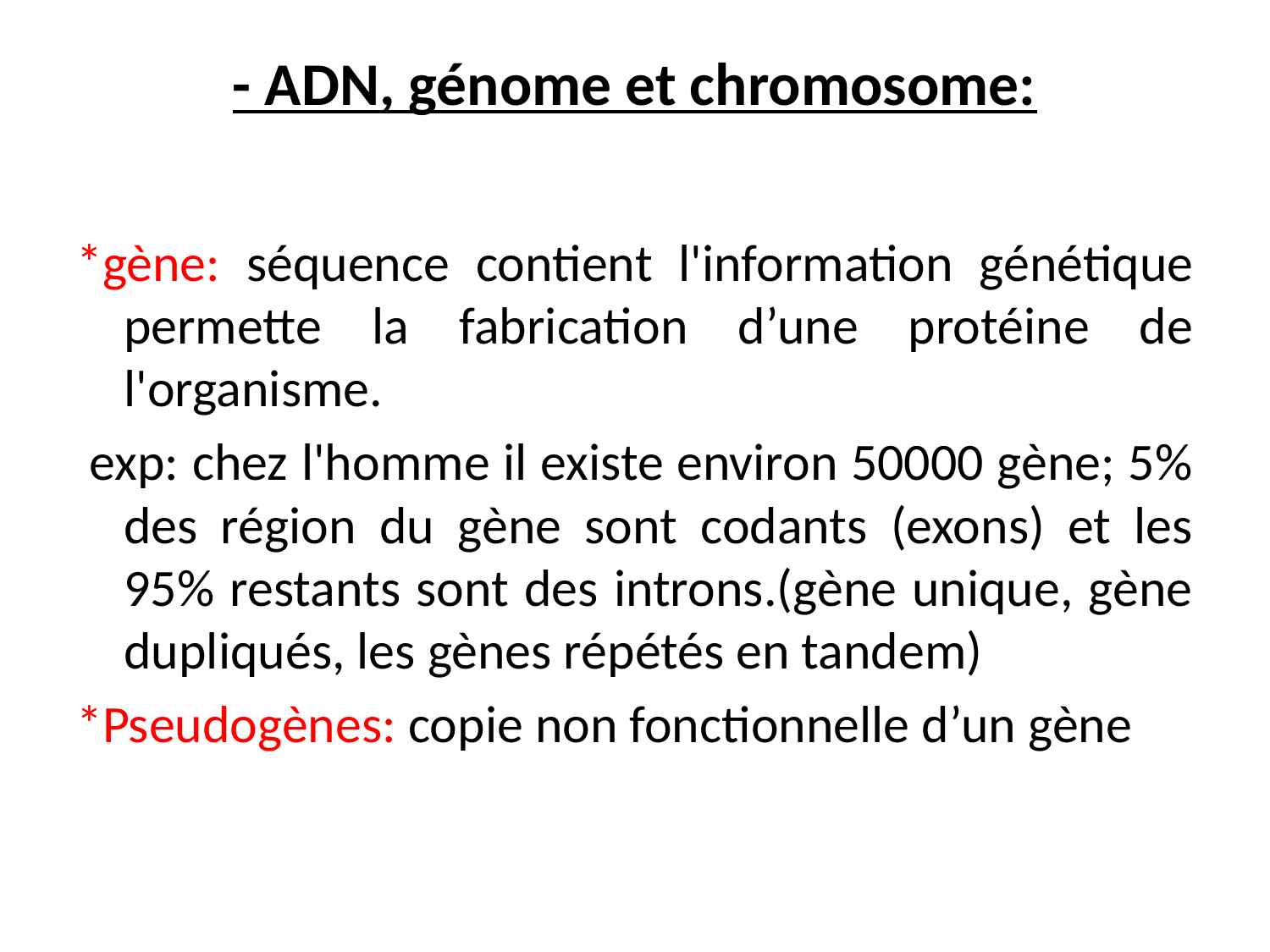

# - ADN, génome et chromosome:
*gène: séquence contient l'information génétique permette la fabrication d’une protéine de l'organisme.
 exp: chez l'homme il existe environ 50000 gène; 5% des région du gène sont codants (exons) et les 95% restants sont des introns.(gène unique, gène dupliqués, les gènes répétés en tandem)
*Pseudogènes: copie non fonctionnelle d’un gène